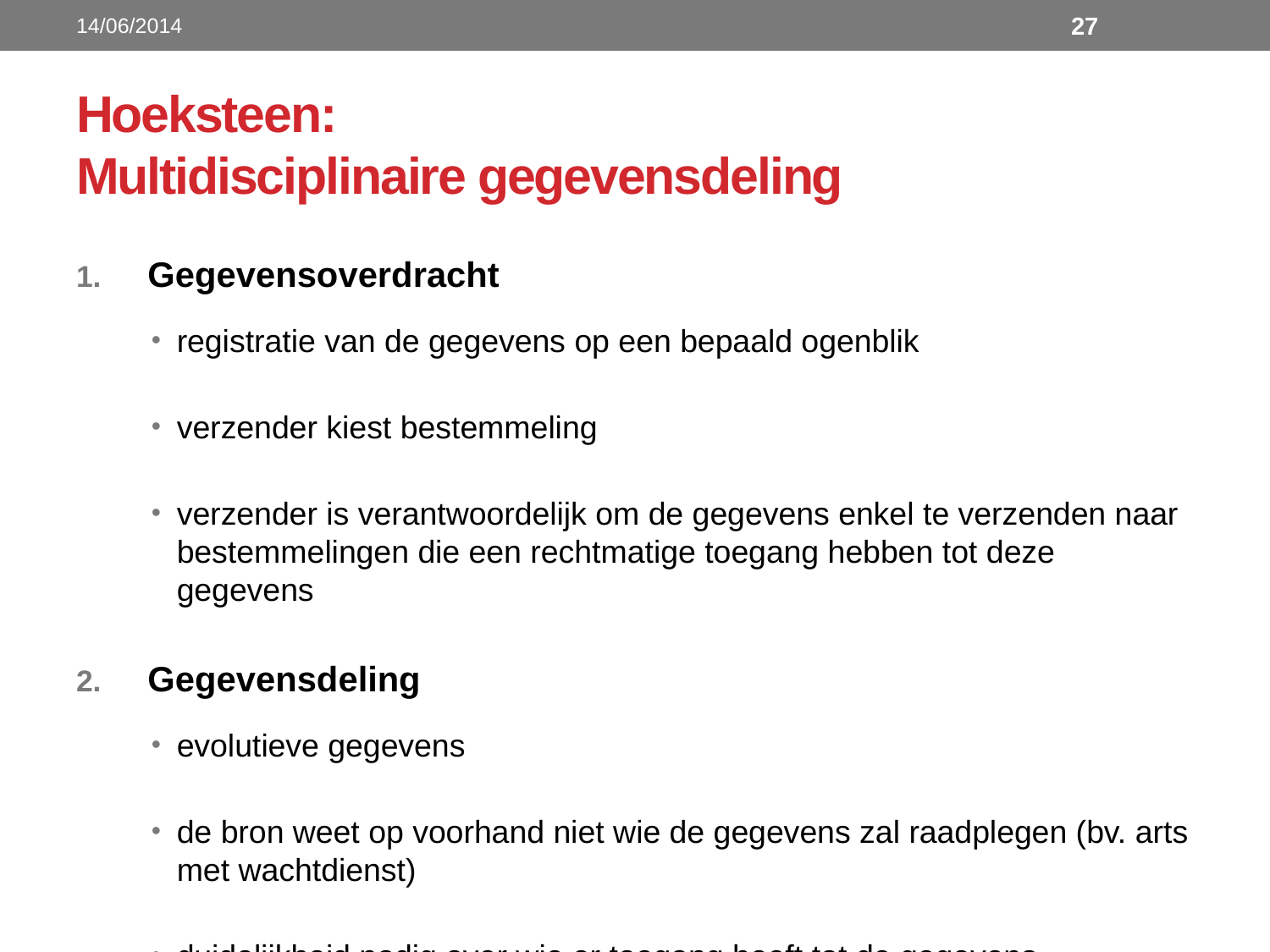

14/06/2014
27
# Hoeksteen: Multidisciplinaire gegevensdeling

Gegevensoverdracht

registratie van de gegevens op een bepaald ogenblik

verzender kiest bestemmeling

verzender is verantwoordelijk om de gegevens enkel te verzenden naar bestemmelingen die een rechtmatige toegang hebben tot deze gegevens

Gegevensdeling

evolutieve gegevens

de bron weet op voorhand niet wie de gegevens zal raadplegen (bv. arts met wachtdienst)

duidelijkheid nodig over wie er toegang heeft tot de gegevens